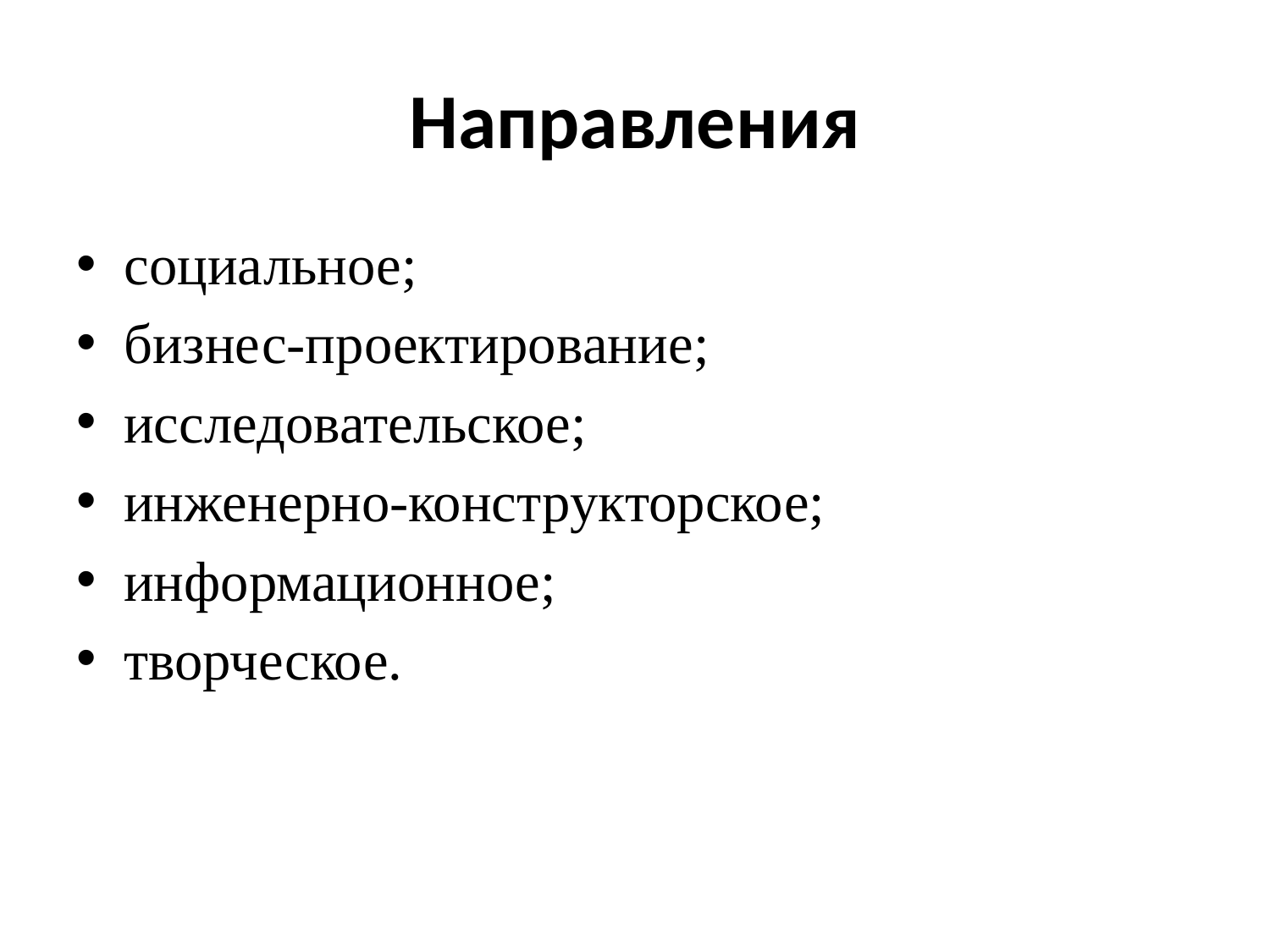

# Направления
социальное;
бизнес-проектирование;
исследовательское;
инженерно-конструкторское;
информационное;
творческое.